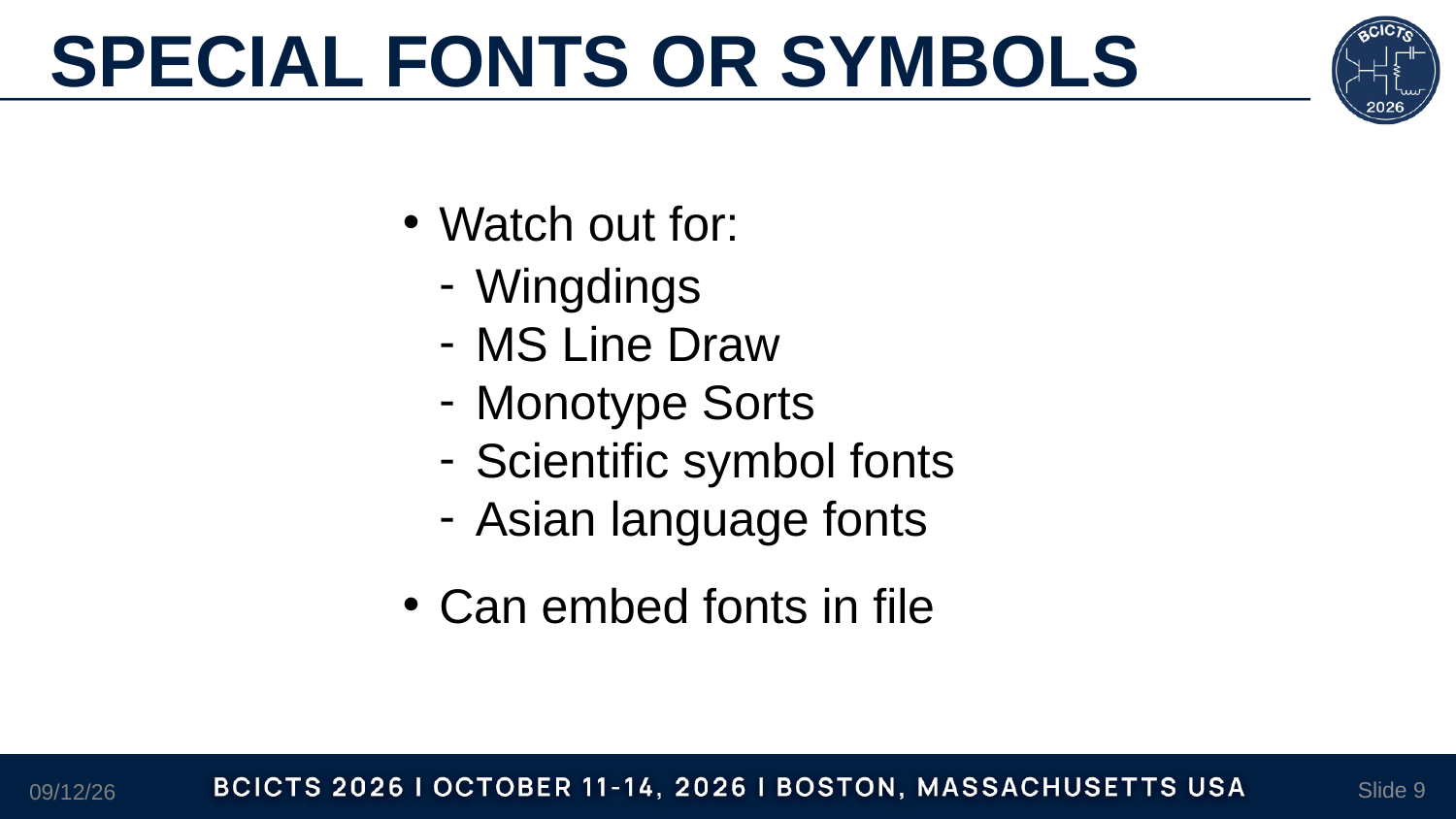

# SPECIAL FONTS OR SYMBOLS
Watch out for:
Wingdings
MS Line Draw
Monotype Sorts
Scientific symbol fonts
Asian language fonts
Can embed fonts in file
09/12/26
Slide 9